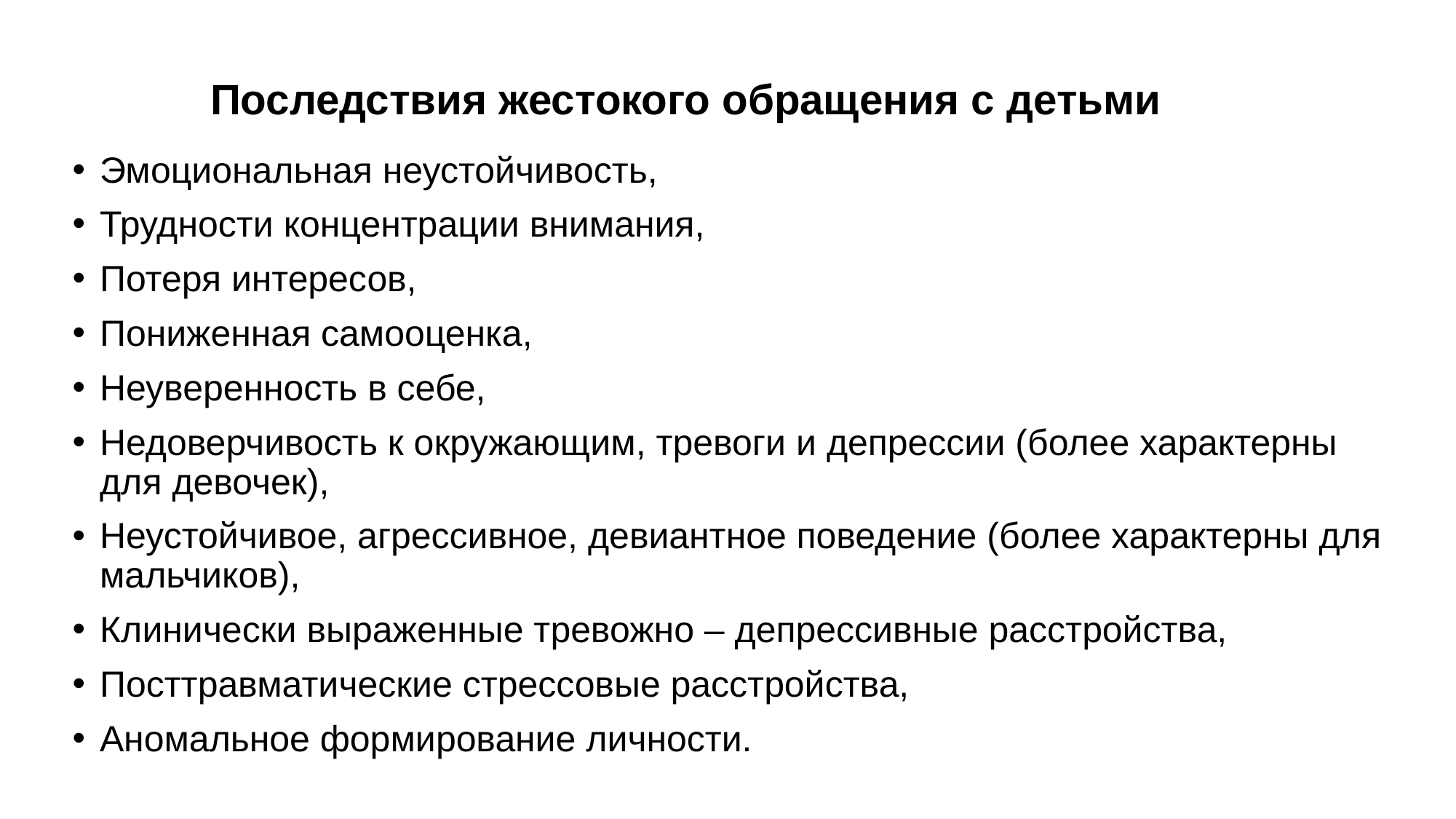

# Последствия жестокого обращения с детьми
Эмоциональная неустойчивость,
Трудности концентрации внимания,
Потеря интересов,
Пониженная самооценка,
Неуверенность в себе,
Недоверчивость к окружающим, тревоги и депрессии (более характерны для девочек),
Неустойчивое, агрессивное, девиантное поведение (более характерны для мальчиков),
Клинически выраженные тревожно – депрессивные расстройства,
Посттравматические стрессовые расстройства,
Аномальное формирование личности.